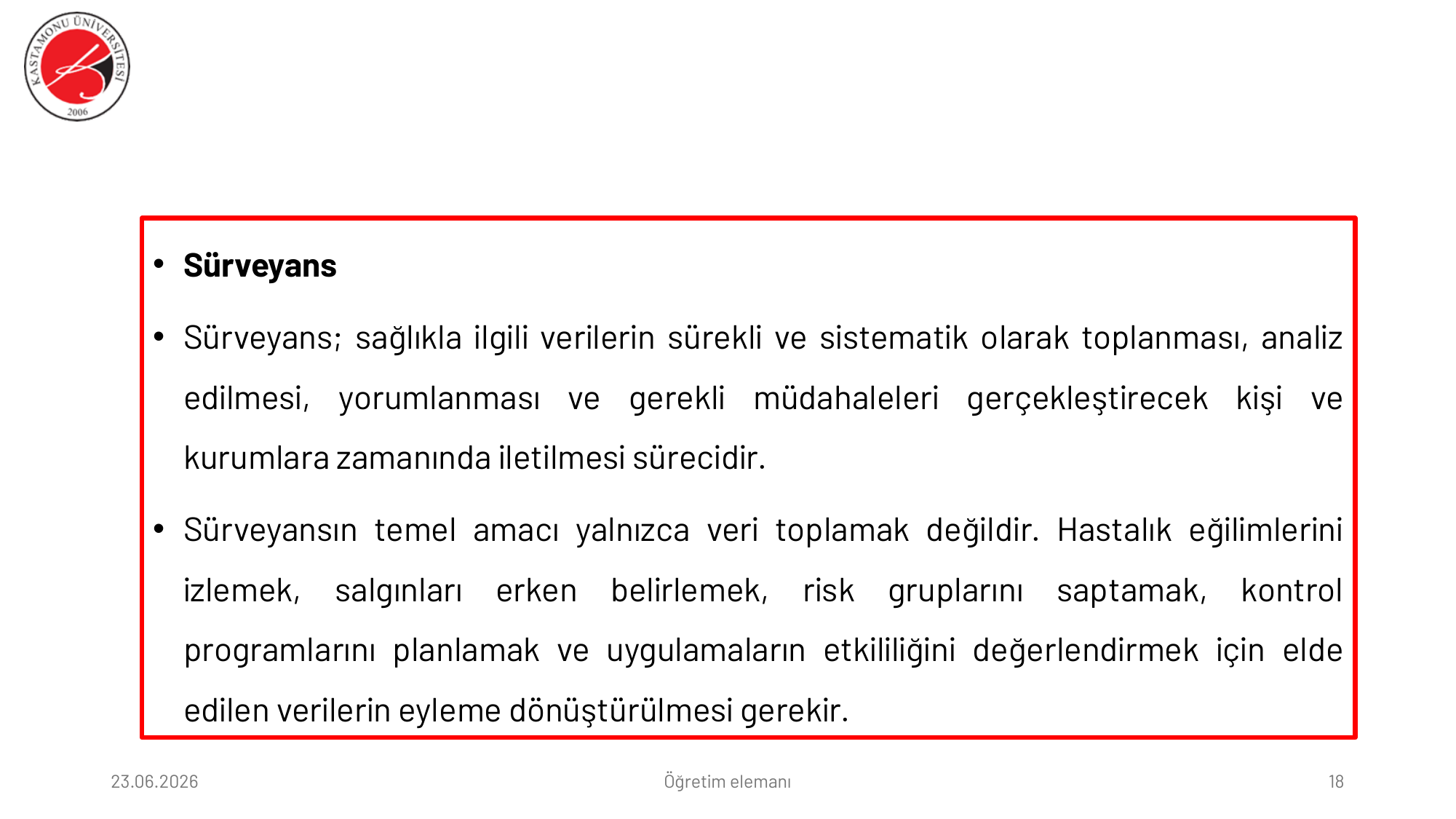

#
Sürveyans
Sürveyans; sağlıkla ilgili verilerin sürekli ve sistematik olarak toplanması, analiz edilmesi, yorumlanması ve gerekli müdahaleleri gerçekleştirecek kişi ve kurumlara zamanında iletilmesi sürecidir.
Sürveyansın temel amacı yalnızca veri toplamak değildir. Hastalık eğilimlerini izlemek, salgınları erken belirlemek, risk gruplarını saptamak, kontrol programlarını planlamak ve uygulamaların etkililiğini değerlendirmek için elde edilen verilerin eyleme dönüştürülmesi gerekir.

23.06.2026
Öğretim elemanı
18